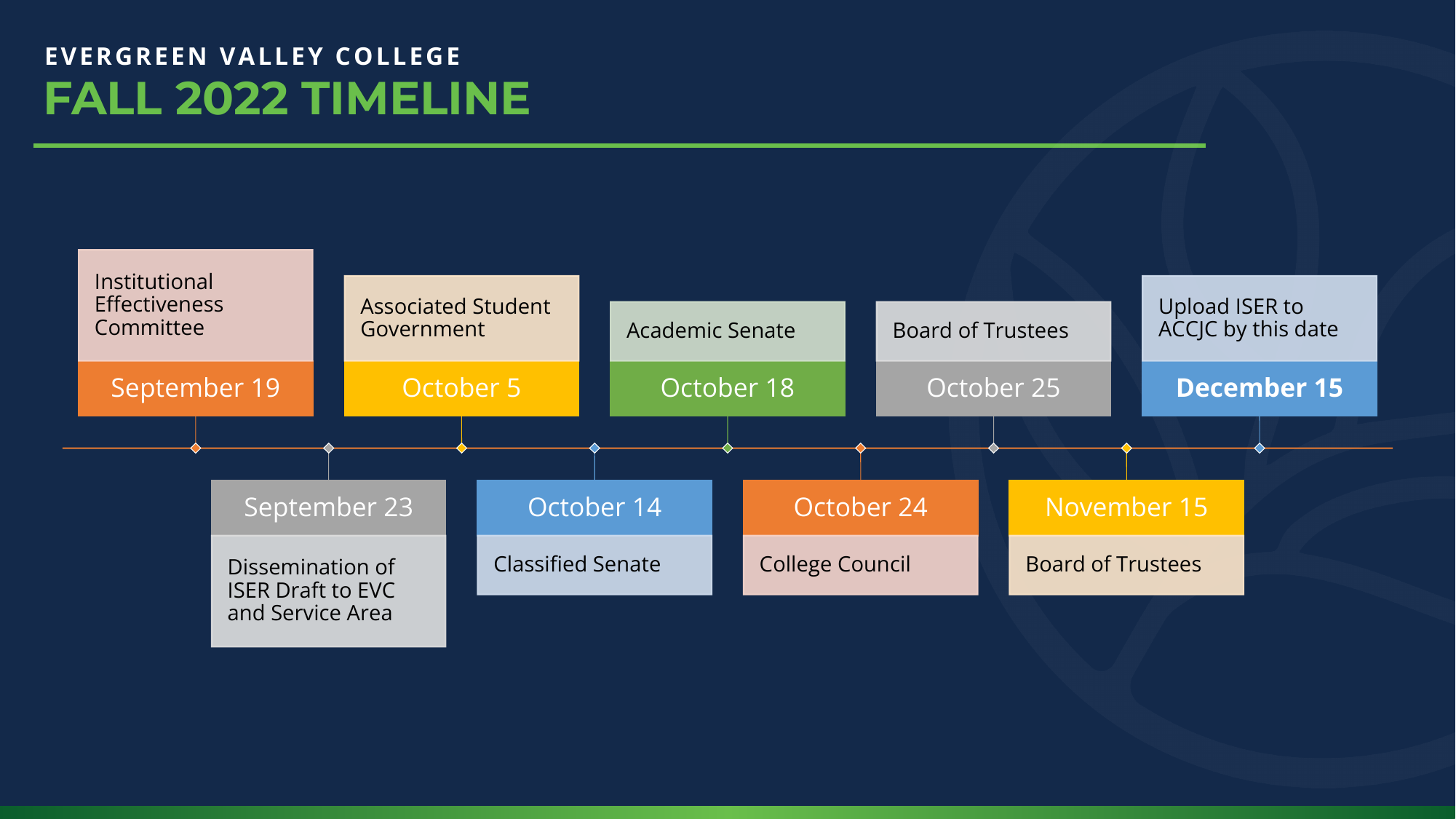

Fall 2022 Timeline
September 19
Institutional Effectiveness Committee
September 23
Dissemination of ISER Draft to EVC and Service Area
October 5
Associated Student Government
October 14
Classified Senate
October 18
Academic Senate
October 24
College Council
October 25
Board of Trustees
November 15
Board of Trustees
December 15
Upload ISER to ACCJC by this date